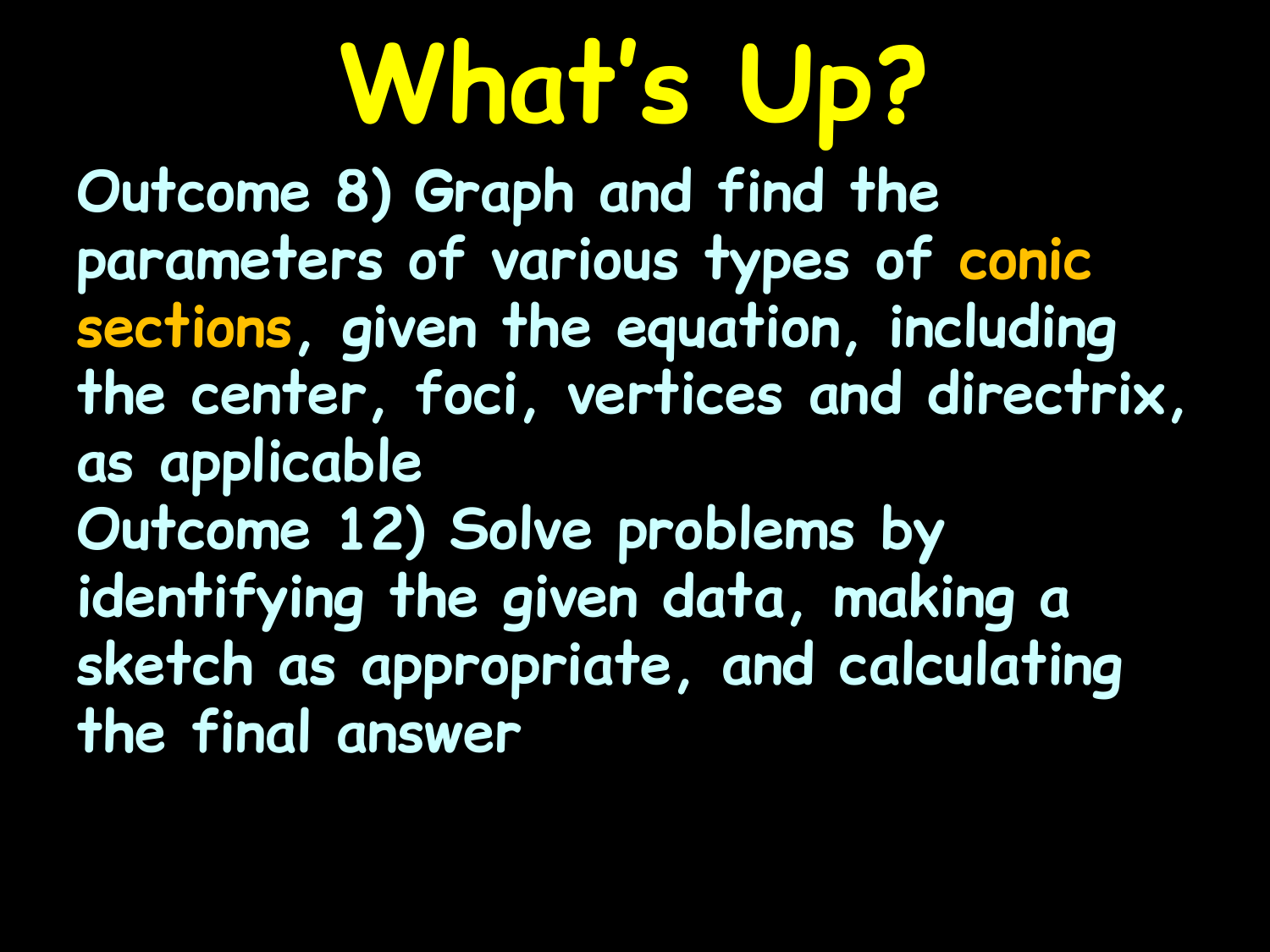

# What’s Up?
Outcome 8) Graph and find the parameters of various types of conic sections, given the equation, including the center, foci, vertices and directrix, as applicable
Outcome 12) Solve problems by identifying the given data, making a sketch as appropriate, and calculating the final answer